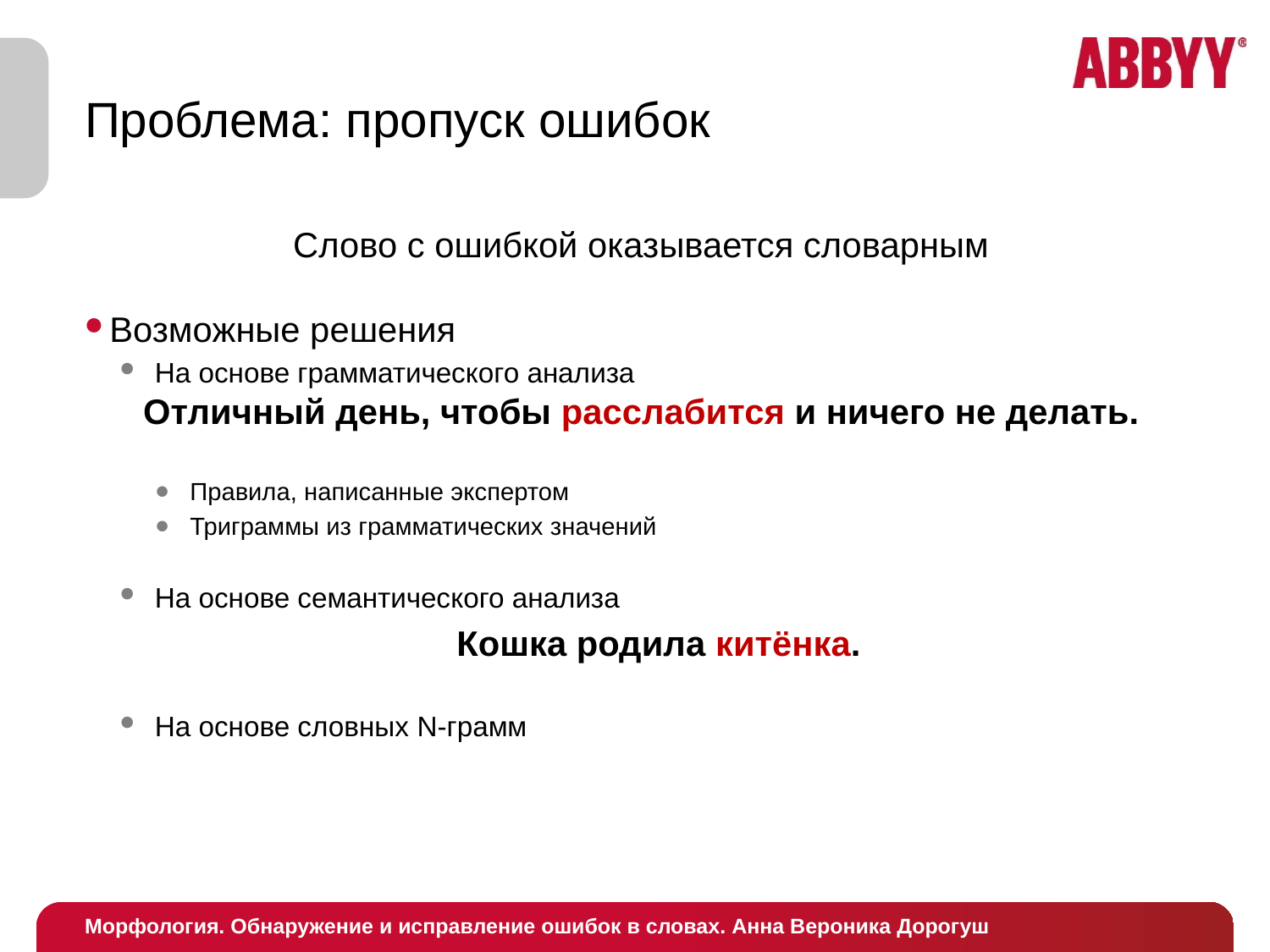

# Проблема: пропуск ошибок
Слово с ошибкой оказывается словарным

Возможные решения
На основе грамматического анализа
Отличный день, чтобы расслабится и ничего не делать.

Правила, написанные экспертом
Триграммы из грамматических значений

На основе семантического анализа
Кошка родила китёнка.

На основе словных N-грамм